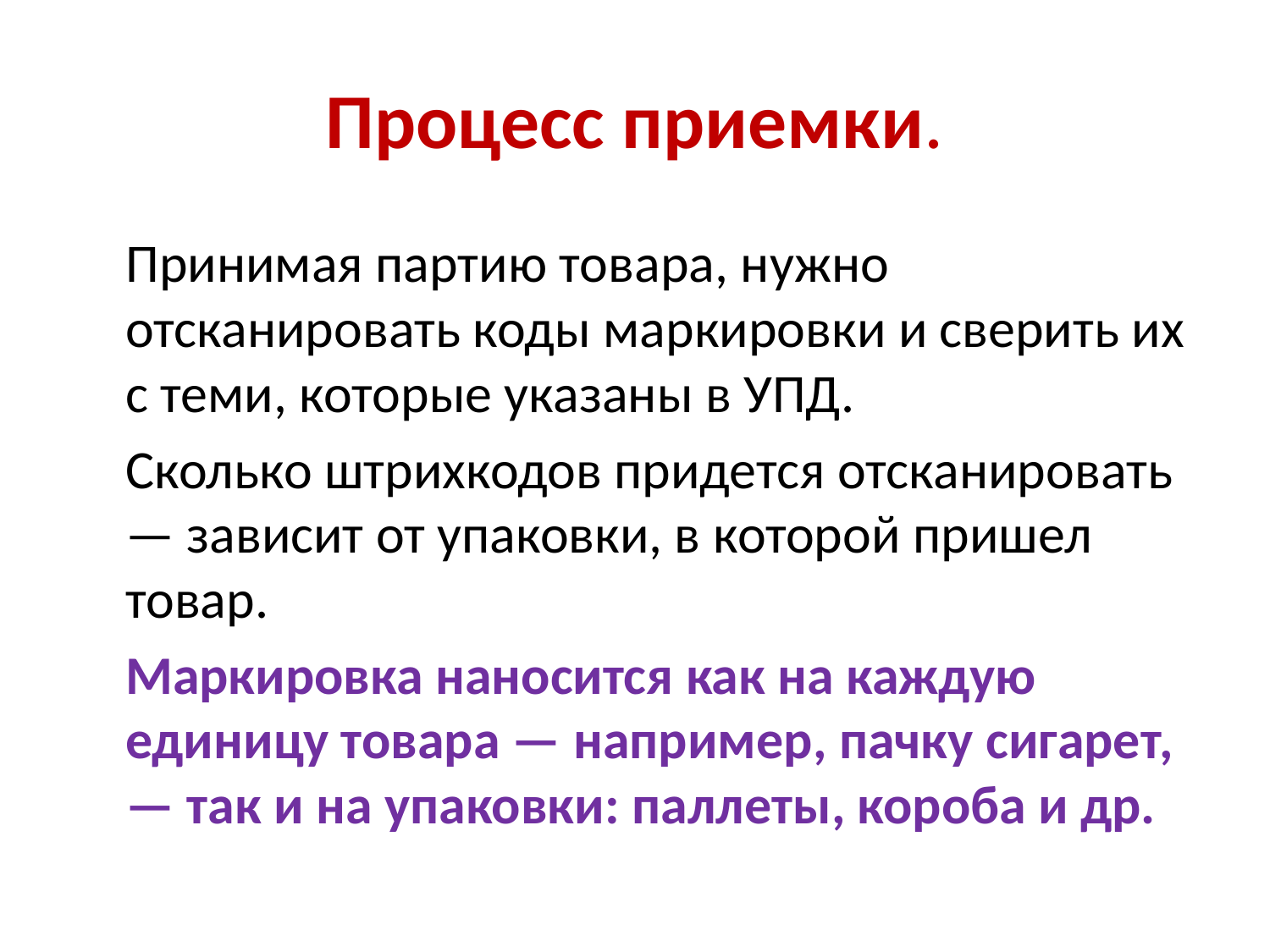

# Процесс приемки.
	Принимая партию товара, нужно отсканировать коды маркировки и сверить их с теми, которые указаны в УПД.
	Сколько штрихкодов придется отсканировать — зависит от упаковки, в которой пришел товар.
	Маркировка наносится как на каждую единицу товара — например, пачку сигарет, — так и на упаковки: паллеты, короба и др.